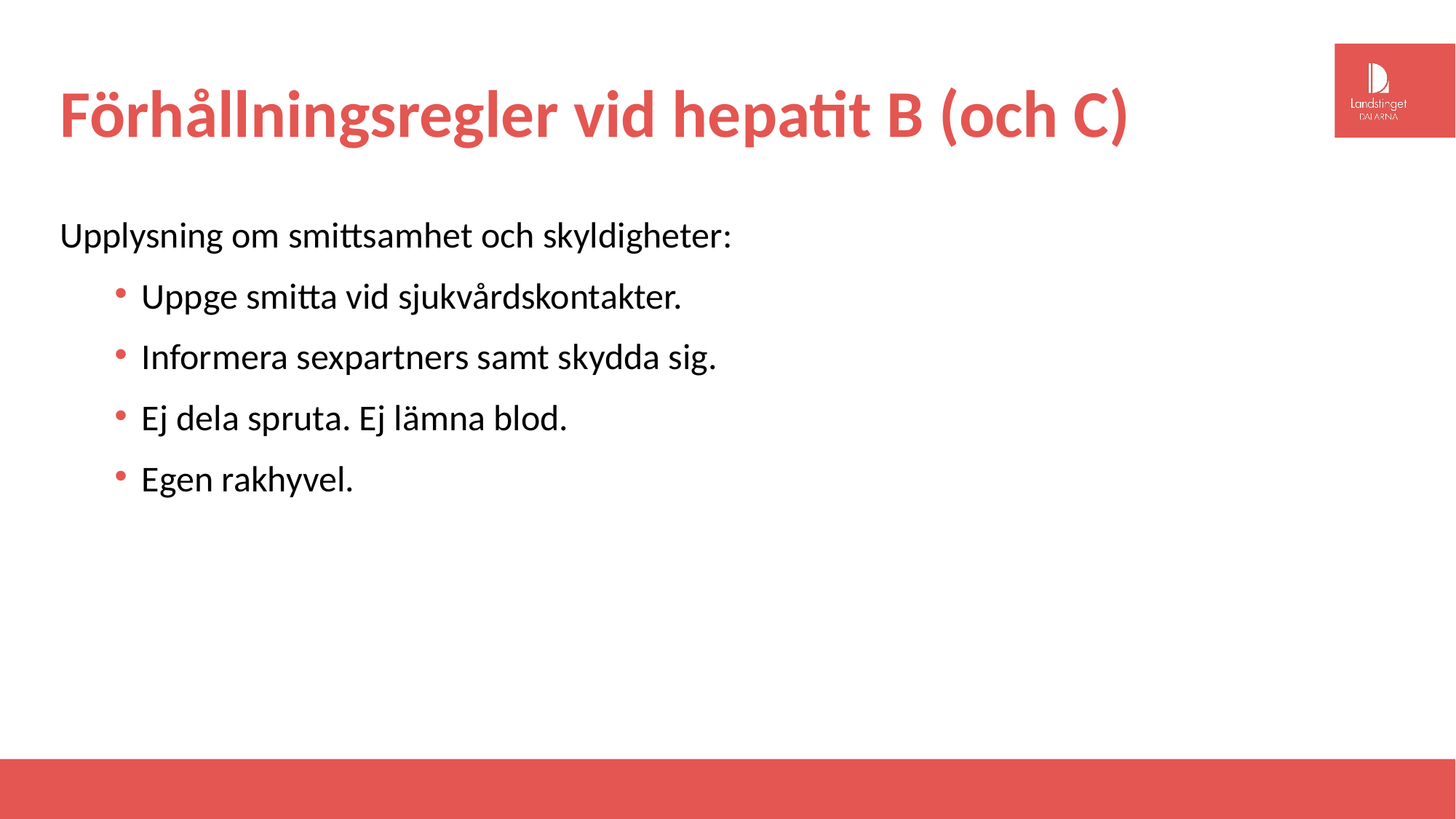

# Förhållningsregler vid hepatit B (och C)
Upplysning om smittsamhet och skyldigheter:
Uppge smitta vid sjukvårdskontakter.
Informera sexpartners samt skydda sig.
Ej dela spruta. Ej lämna blod.
Egen rakhyvel.